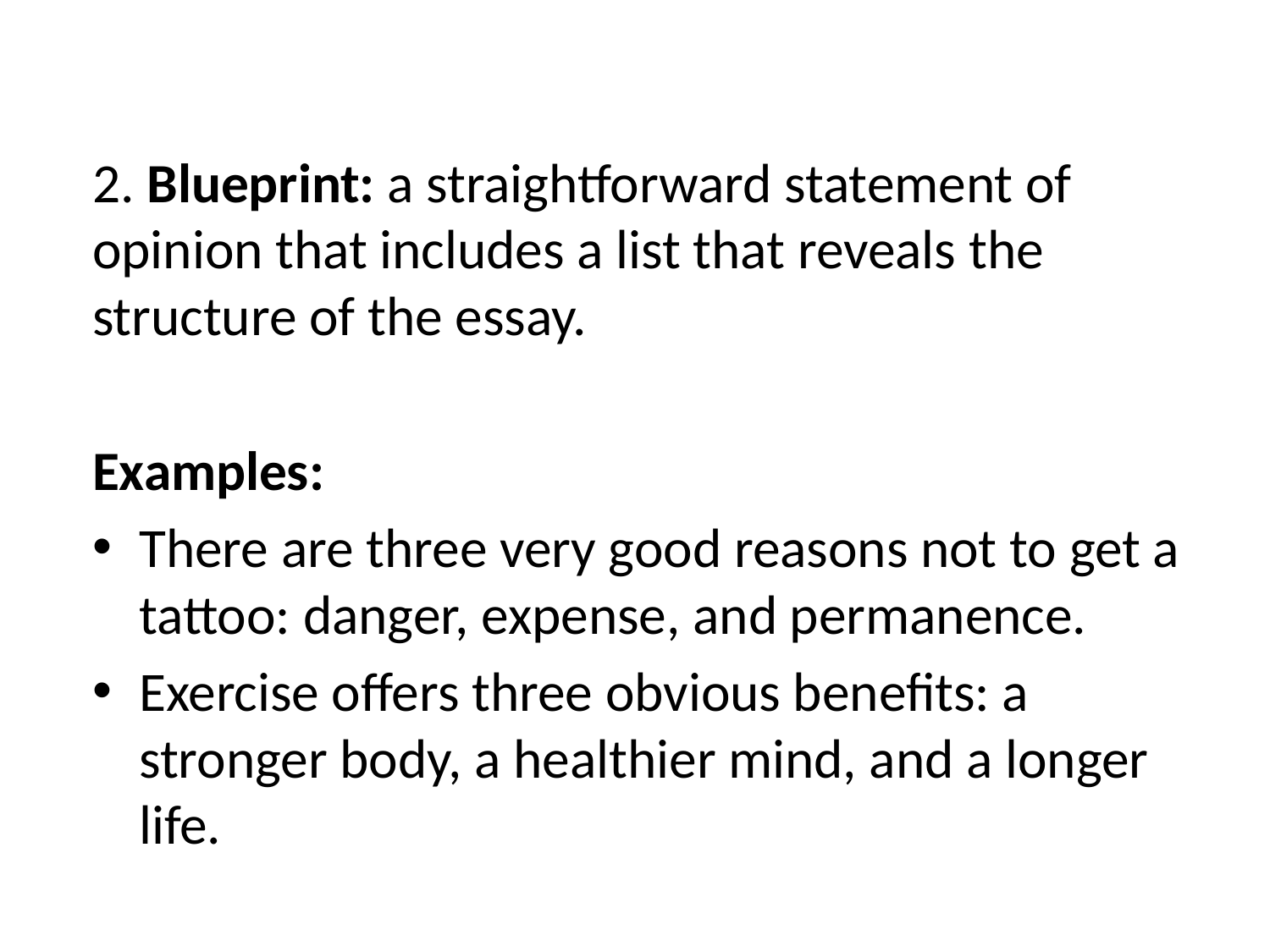

2. Blueprint: a straightforward statement of opinion that includes a list that reveals the structure of the essay.

Examples:
There are three very good reasons not to get a tattoo: danger, expense, and permanence.
Exercise offers three obvious benefits: a stronger body, a healthier mind, and a longer life.